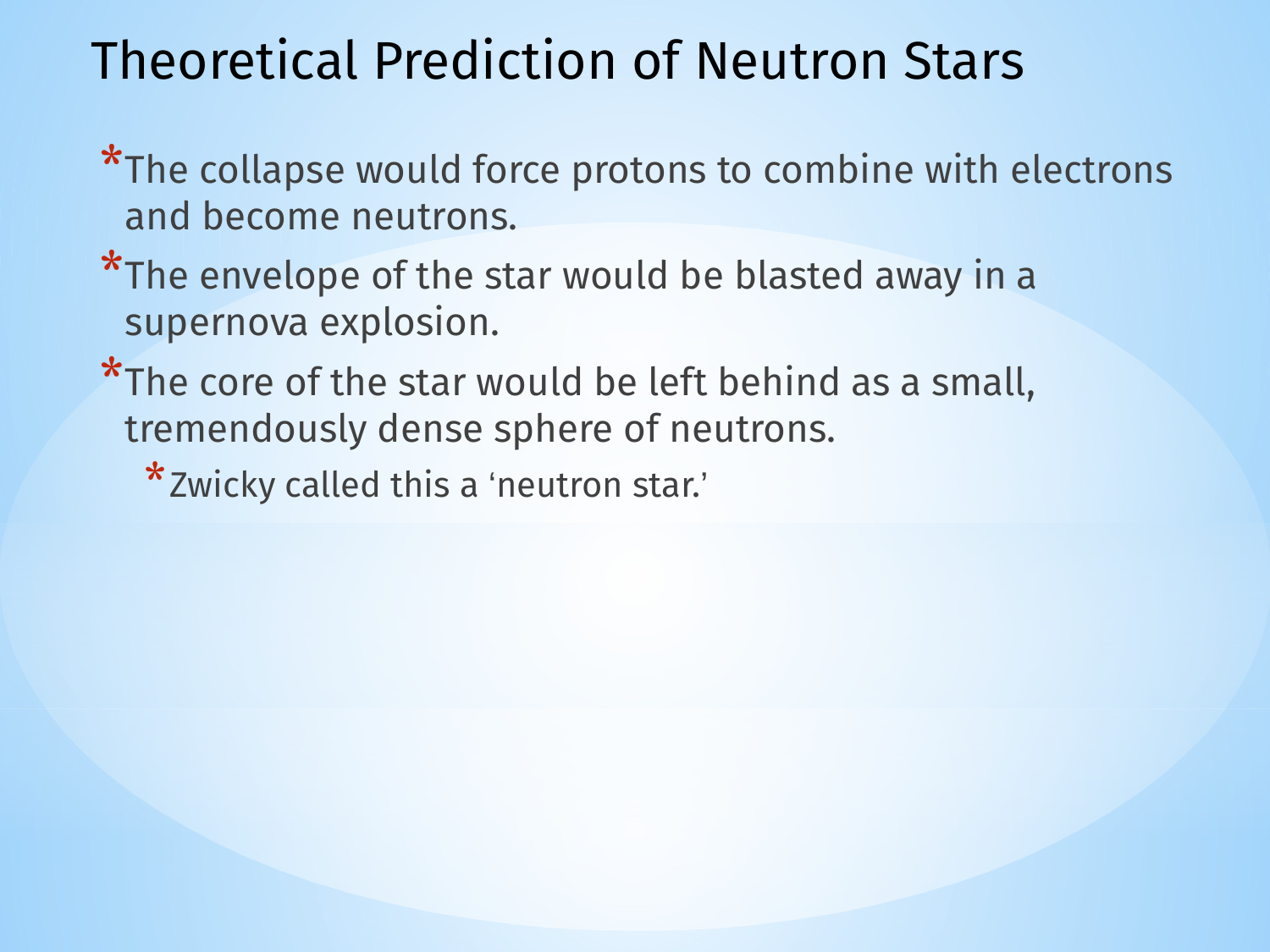

Theoretical Prediction of Neutron Stars
The collapse would force protons to combine with electrons and become neutrons.
The envelope of the star would be blasted away in a supernova explosion.
The core of the star would be left behind as a small, tremendously dense sphere of neutrons.
Zwicky called this a ‘neutron star.’